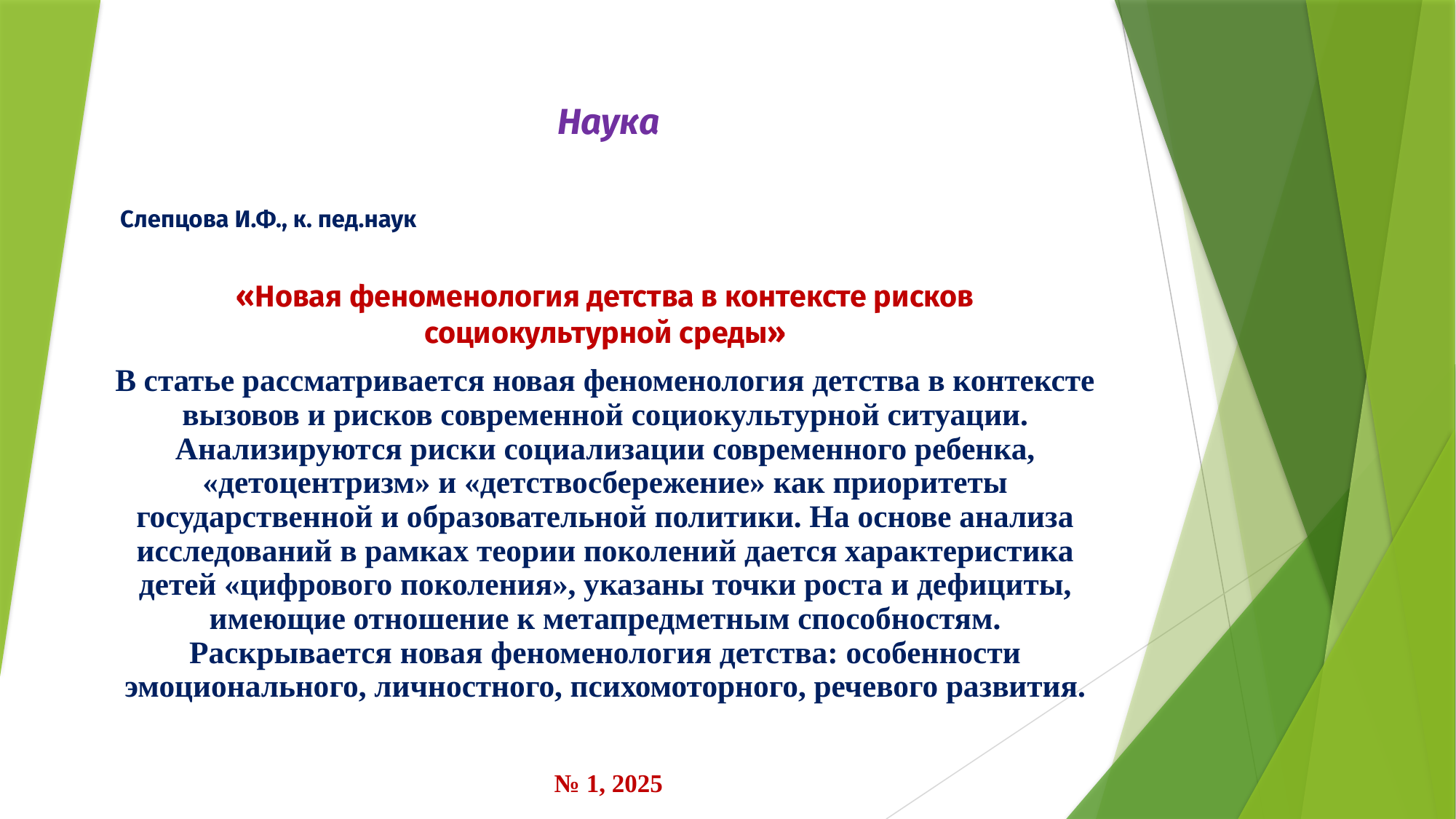

Наука

 Слепцова И.Ф., к. пед.наук

«Новая феноменология детства в контексте рисков социокультурной среды»
В статье рассматривается новая феноменология детства в контексте вызовов и рисков современной социокультурной ситуации. Анализируются риски социализации современного ребенка, «детоцентризм» и «детствосбережение» как приоритеты государственной и образовательной политики. На основе анализа исследований в рамках теории поколений дается характеристика детей «цифрового поколения», указаны точки роста и дефициты, имеющие отношение к метапредметным способностям. Раскрывается новая феноменология детства: особенности эмоционального, личностного, психомоторного, речевого развития.

 № 1, 2025